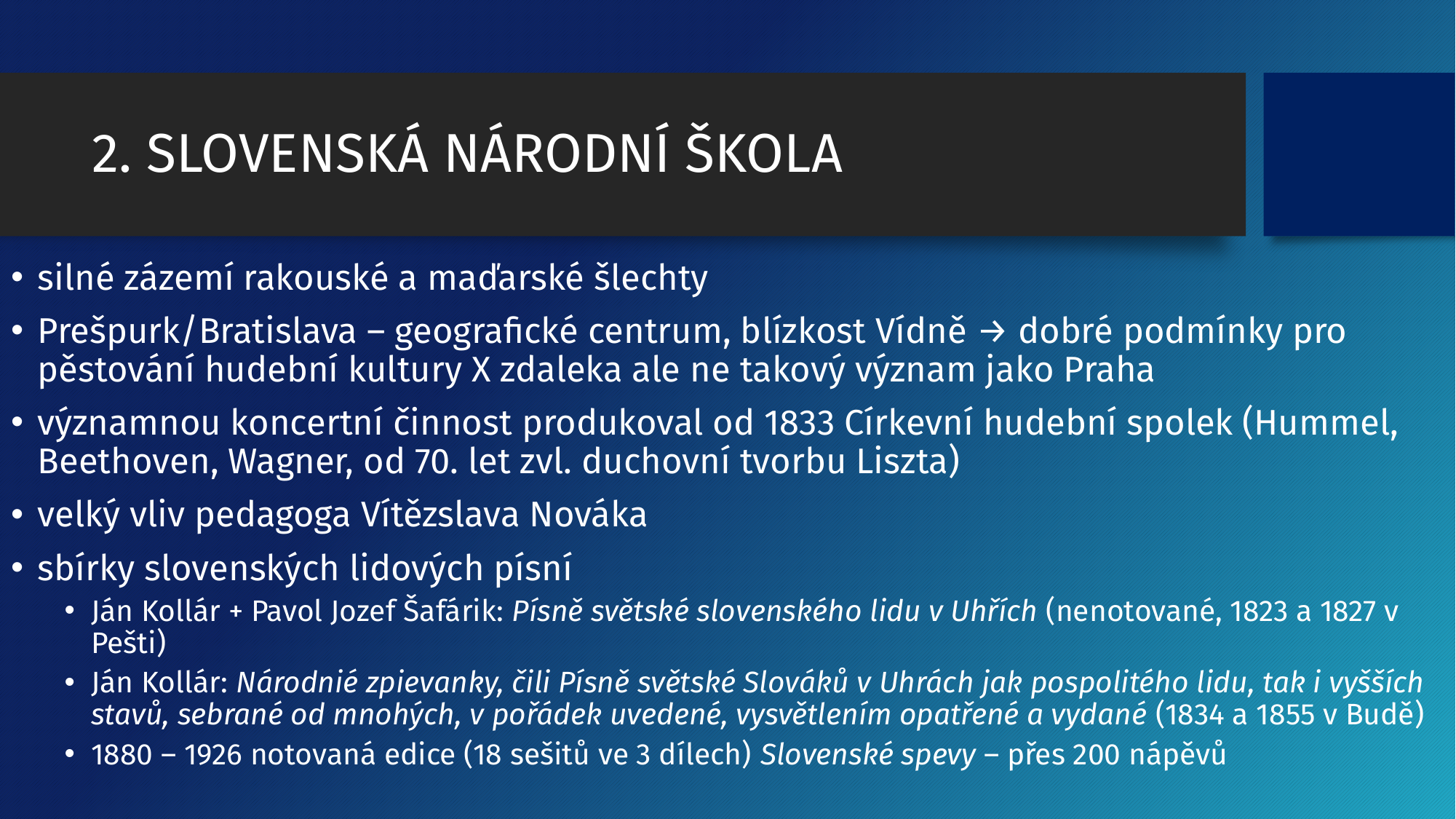

# 2. SLOVENSKÁ NÁRODNÍ ŠKOLA
silné zázemí rakouské a maďarské šlechty
Prešpurk/Bratislava – geografické centrum, blízkost Vídně → dobré podmínky pro pěstování hudební kultury X zdaleka ale ne takový význam jako Praha
významnou koncertní činnost produkoval od 1833 Církevní hudební spolek (Hummel, Beethoven, Wagner, od 70. let zvl. duchovní tvorbu Liszta)
velký vliv pedagoga Vítězslava Nováka
sbírky slovenských lidových písní
Ján Kollár + Pavol Jozef Šafárik: Písně světské slovenského lidu v Uhřích (nenotované, 1823 a 1827 v Pešti)
Ján Kollár: Národnié zpievanky, čili Písně světské Slováků v Uhrách jak pospolitého lidu, tak i vyšších stavů, sebrané od mnohých, v pořádek uvedené, vysvětlením opatřené a vydané (1834 a 1855 v Budě)
1880 – 1926 notovaná edice (18 sešitů ve 3 dílech) Slovenské spevy – přes 200 nápěvů